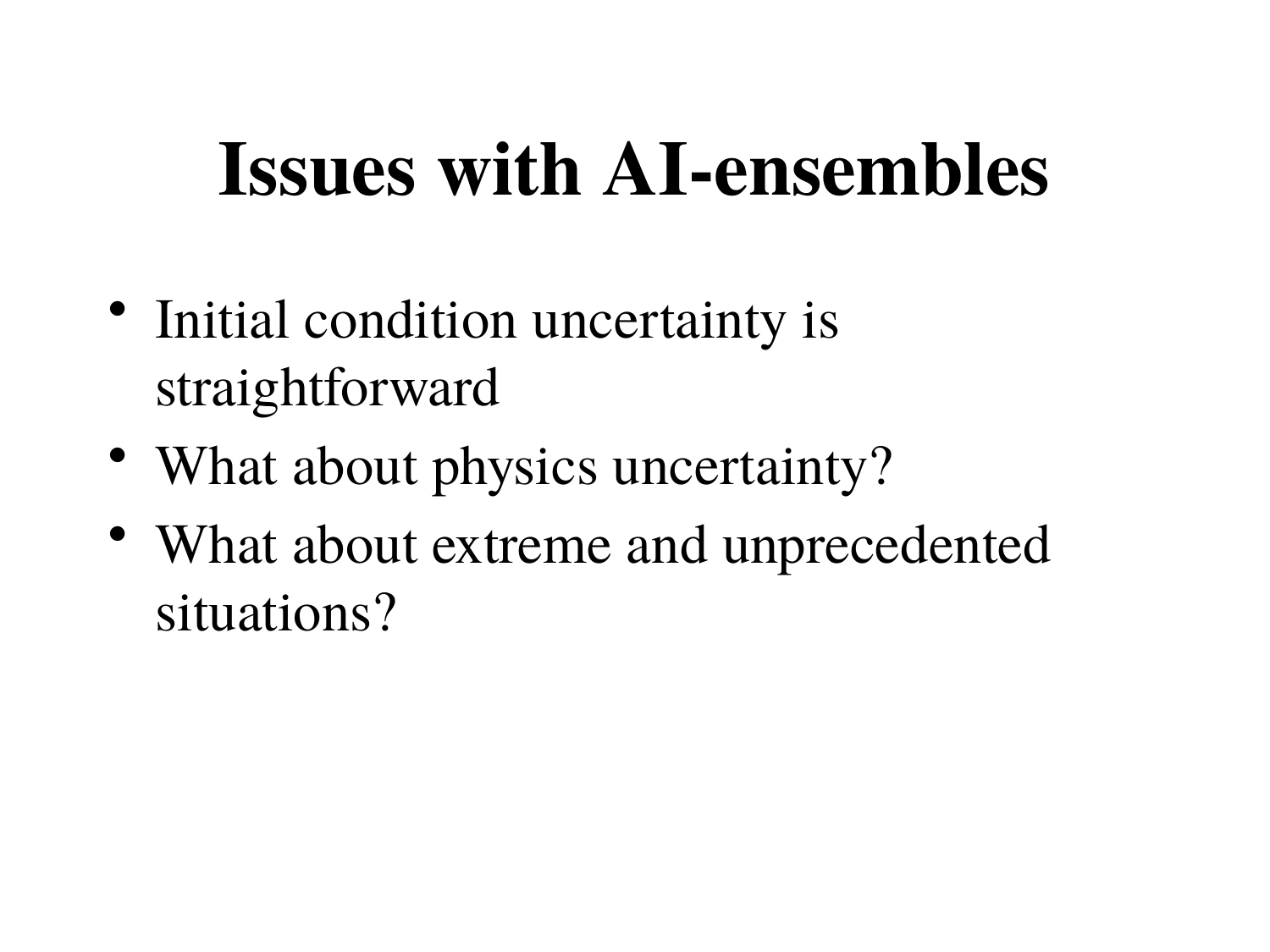

# Issues with AI-ensembles
Initial condition uncertainty is straightforward
What about physics uncertainty?
What about extreme and unprecedented situations?